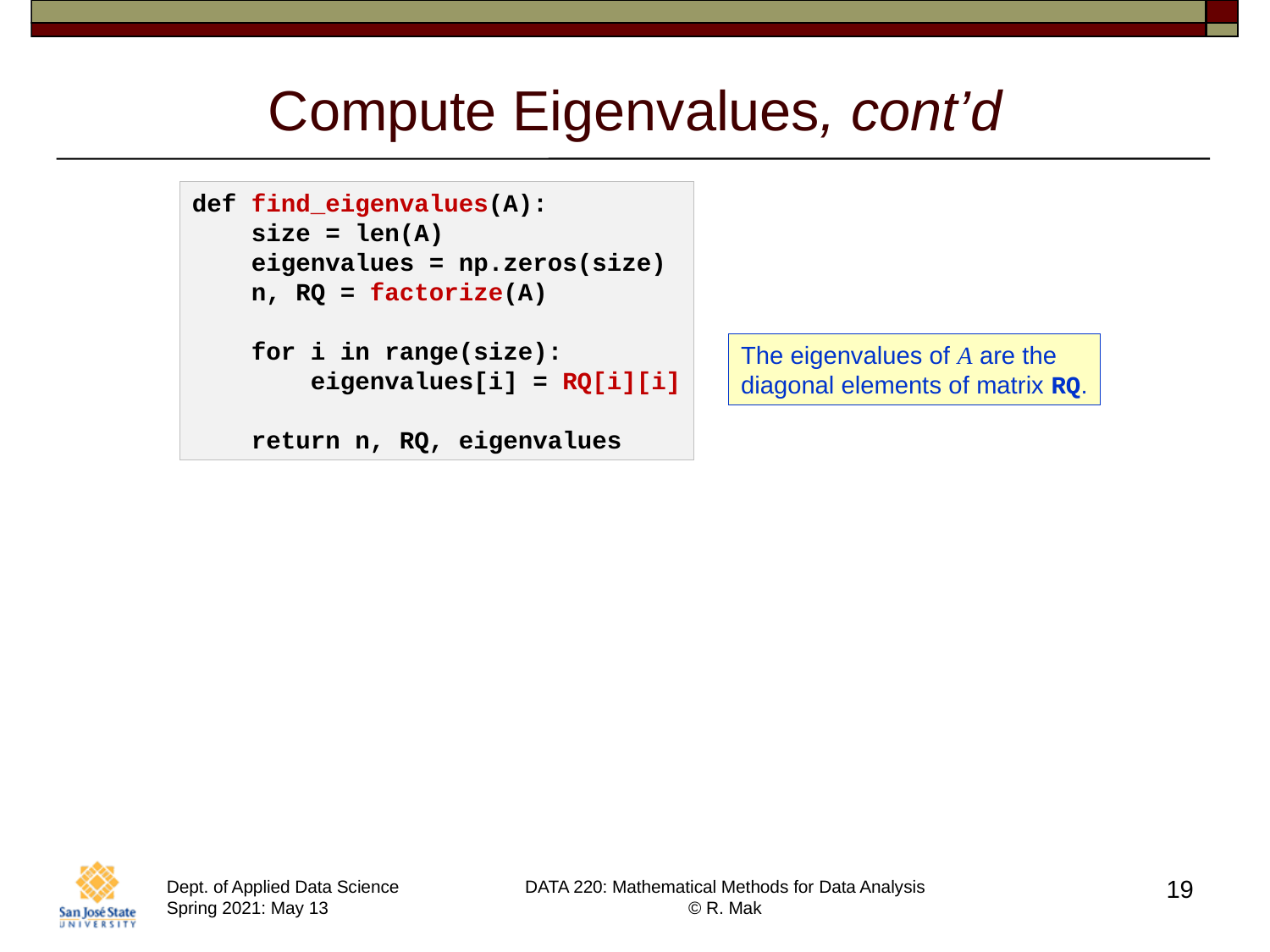

# Compute Eigenvalues, cont’d
def find_eigenvalues(A):
    size = len(A)
    eigenvalues = np.zeros(size)
    n, RQ = factorize(A)

    for i in range(size):
        eigenvalues[i] = RQ[i][i]

    return n, RQ, eigenvalues
The eigenvalues of A are the
diagonal elements of matrix RQ.
19